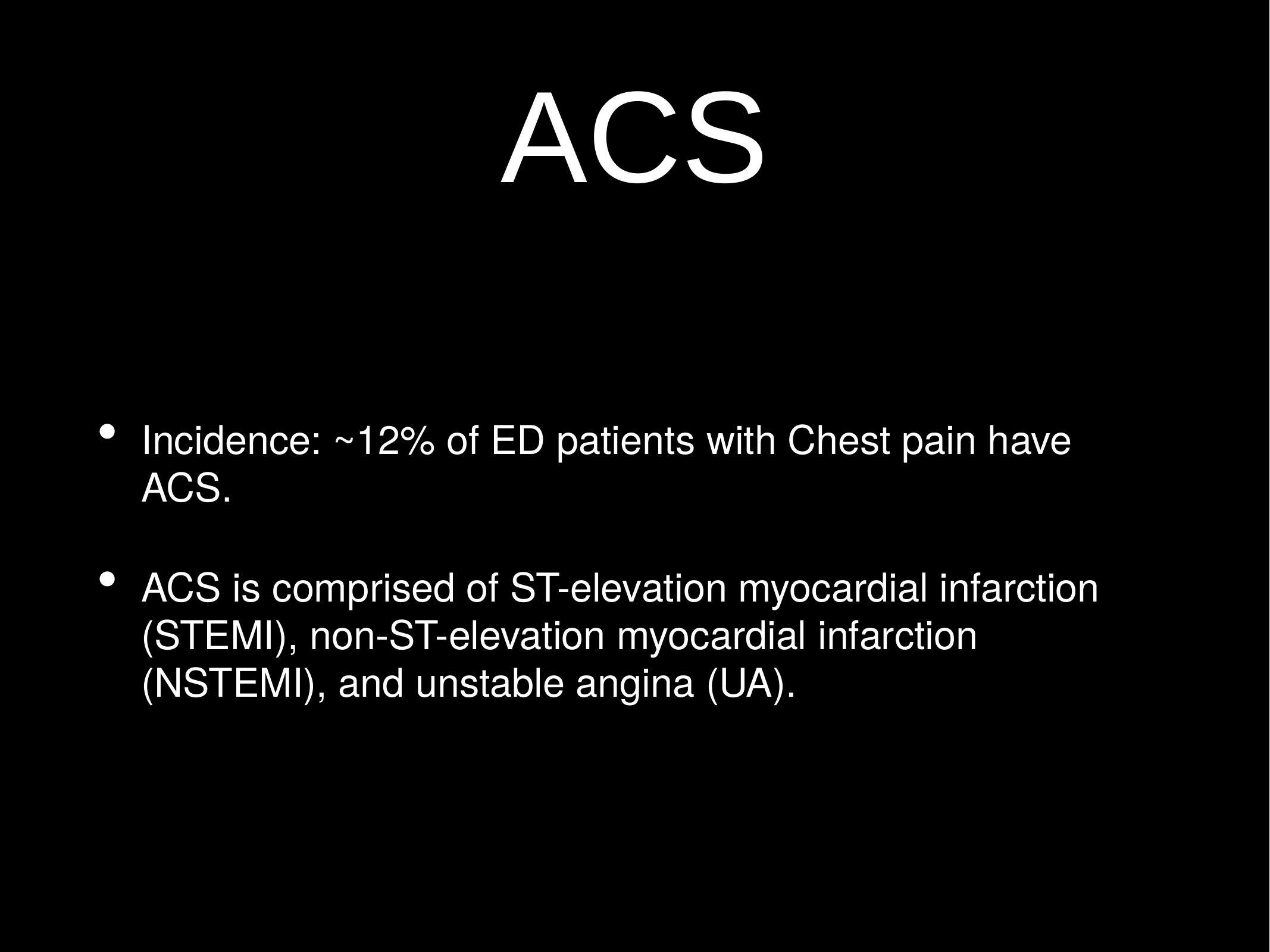

# ACS
Incidence: ~12% of ED patients with Chest pain have ACS.
ACS is comprised of ST-elevation myocardial infarction (STEMI), non-ST-elevation myocardial infarction (NSTEMI), and unstable angina (UA).